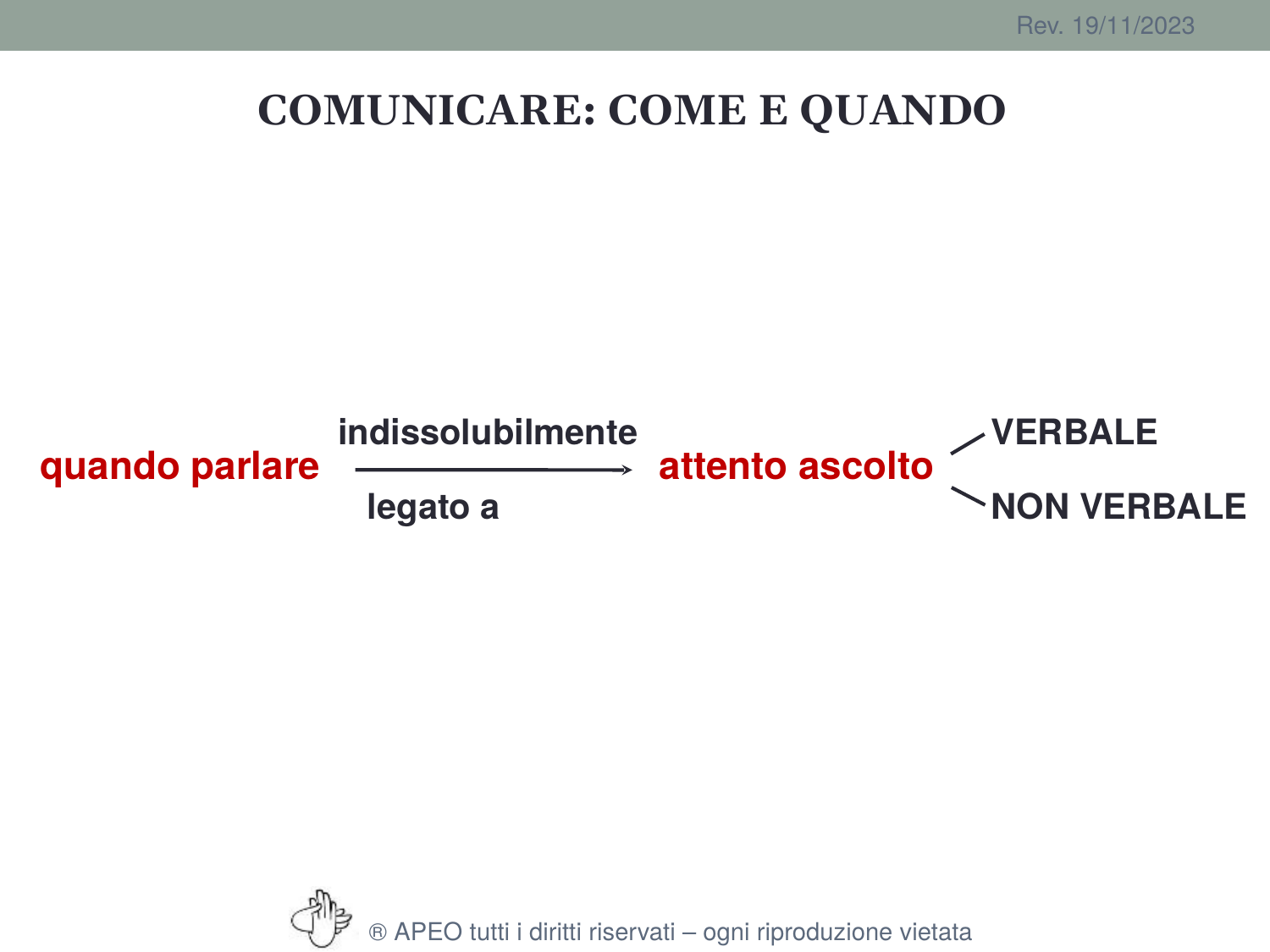

COMUNICARE: COME E QUANDO
	indissolubilmente		VERBALE
quando parlare 	 	attento ascolto
	legato a		NON VERBALE